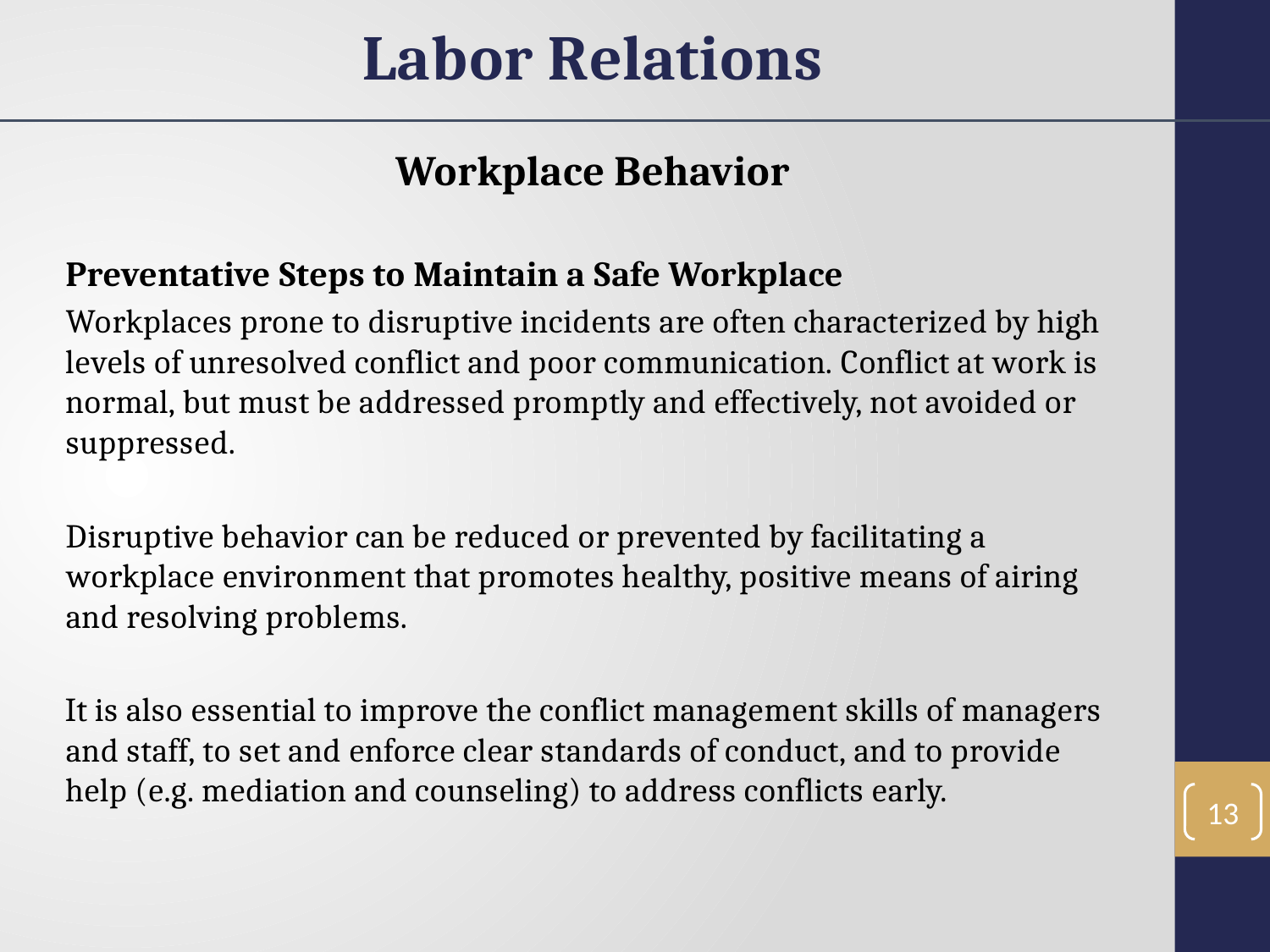

Labor Relations
Workplace Behavior

Preventative Steps to Maintain a Safe Workplace
Workplaces prone to disruptive incidents are often characterized by high levels of unresolved conflict and poor communication. Conflict at work is normal, but must be addressed promptly and effectively, not avoided or suppressed.

Disruptive behavior can be reduced or prevented by facilitating a workplace environment that promotes healthy, positive means of airing and resolving problems.

It is also essential to improve the conflict management skills of managers and staff, to set and enforce clear standards of conduct, and to provide help (e.g. mediation and counseling) to address conflicts early.

13